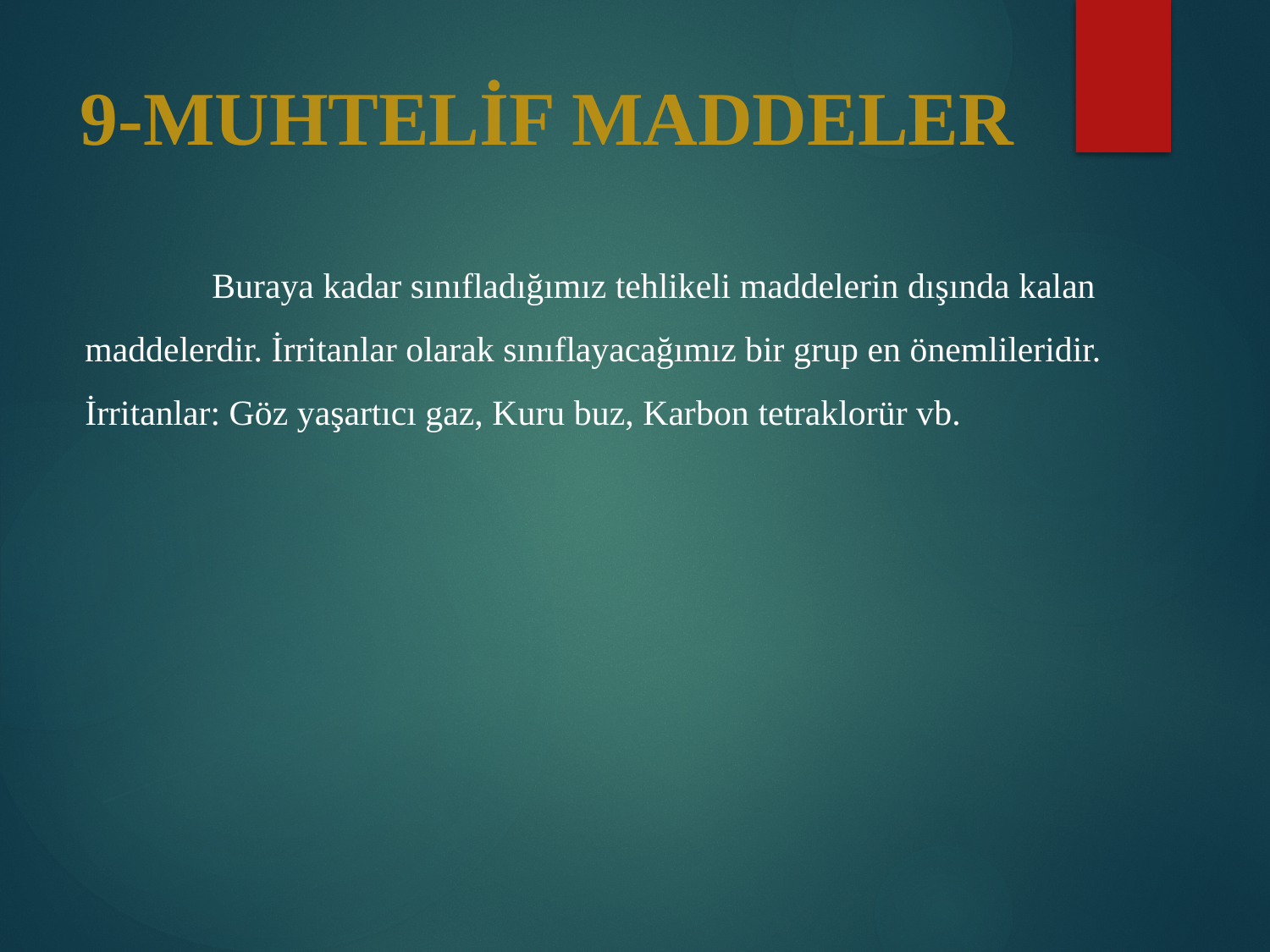

# 9-MUHTELİF MADDELER
	Buraya kadar sınıfladığımız tehlikeli maddelerin dışında kalan maddelerdir. İrritanlar olarak sınıflayacağımız bir grup en önemlileridir. İrritanlar: Göz yaşartıcı gaz, Kuru buz, Karbon tetraklorür vb.